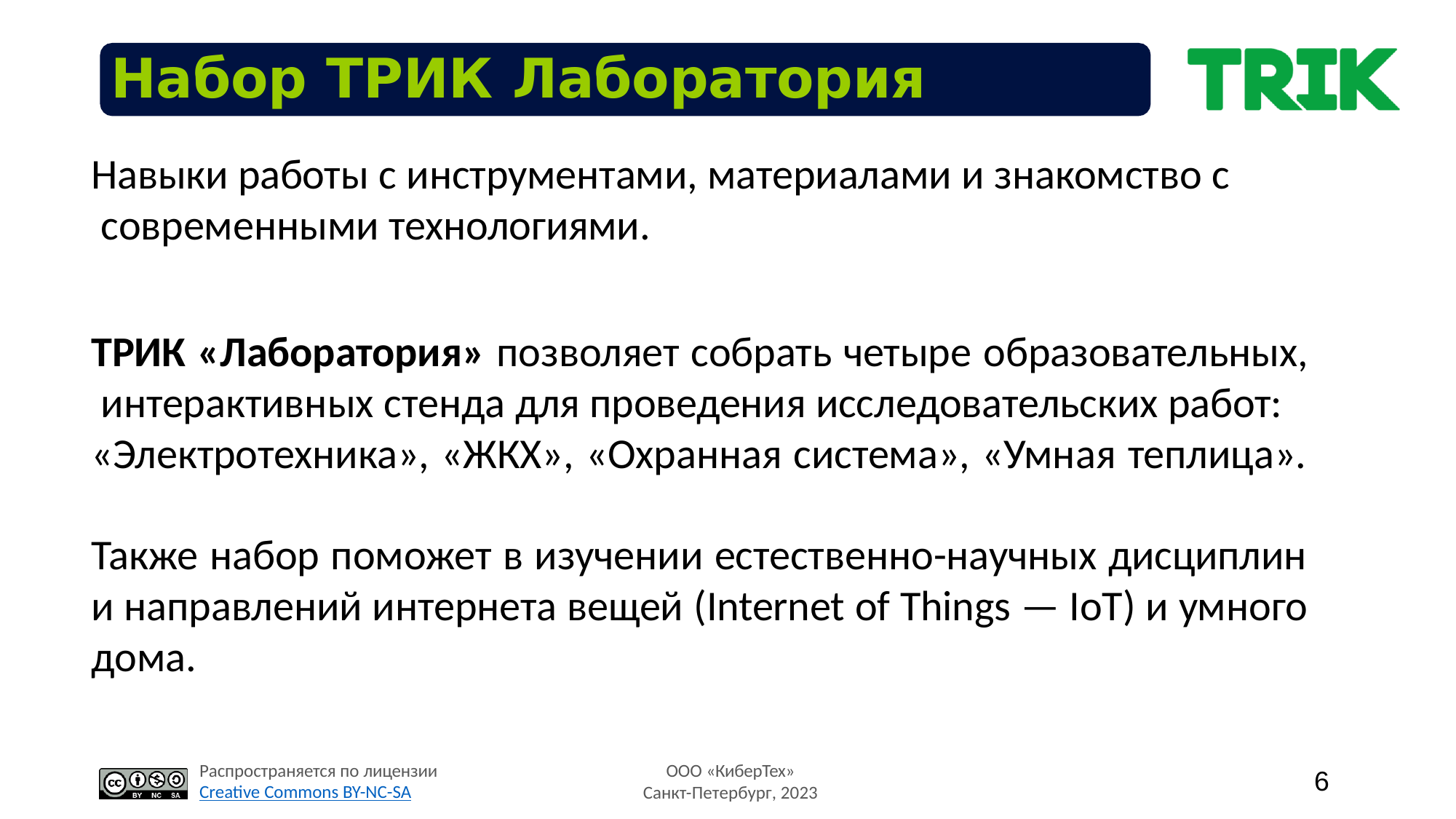

# Набор ТРИК Лаборатория

Навыки работы с инструментами, материалами и знакомство с  современными технологиями.

ТРИК «Лаборатория» позволяет собрать четыре образовательных,  интерактивных стенда для проведения исследовательских работ:
«Электротехника», «ЖКХ», «Охранная система», «Умная теплица».

Также набор поможет в изучении естественно-научных дисциплин  и направлений интернета вещей (Internet of Things — IoT) и умного  дома.
Распространяется по лицензии
Creative Commons BY-NC-SA
ООО «КиберТех»
Санкт-Петербург, 2023
6